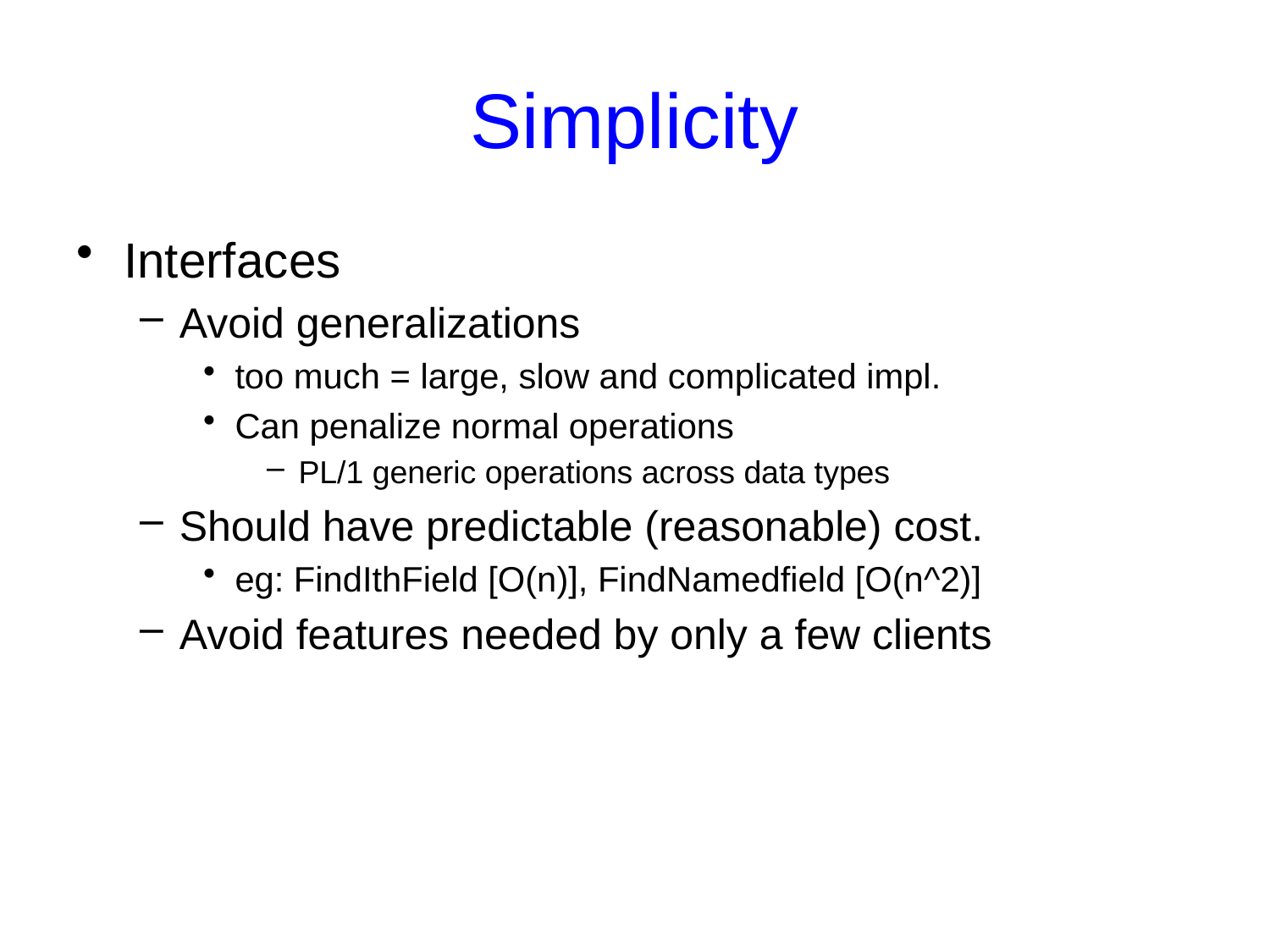

# Simplicity
Interfaces
Avoid generalizations
too much = large, slow and complicated impl.
Can penalize normal operations
PL/1 generic operations across data types
Should have predictable (reasonable) cost.
eg: FindIthField [O(n)], FindNamedfield [O(n^2)]
Avoid features needed by only a few clients